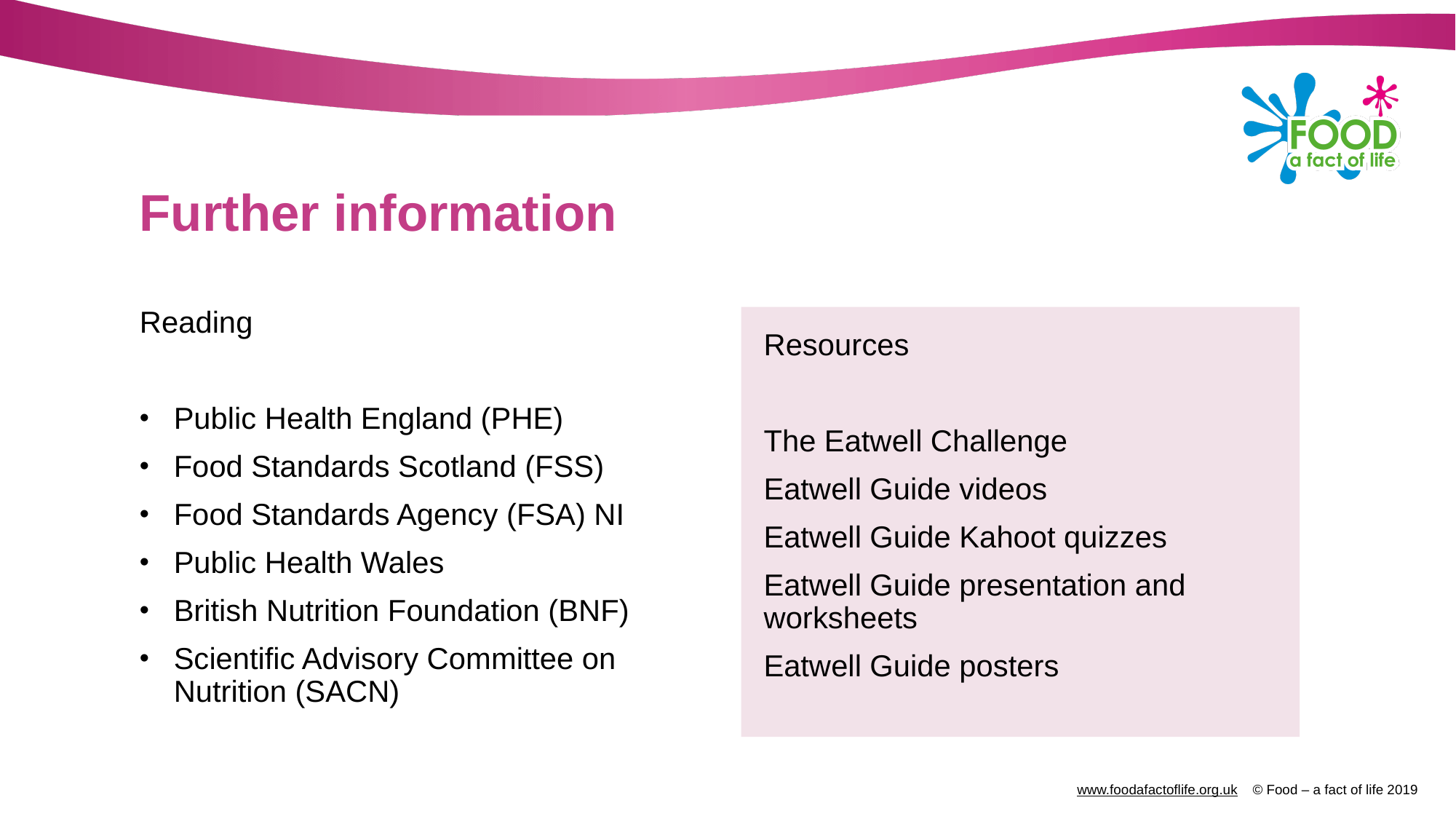

# Further information
Reading

Public Health England (PHE)
Food Standards Scotland (FSS)
Food Standards Agency (FSA) NI
Public Health Wales
British Nutrition Foundation (BNF)
Scientific Advisory Committee on Nutrition (SACN)

Resources

The Eatwell Challenge
Eatwell Guide videos
Eatwell Guide Kahoot quizzes
Eatwell Guide presentation and worksheets
Eatwell Guide posters